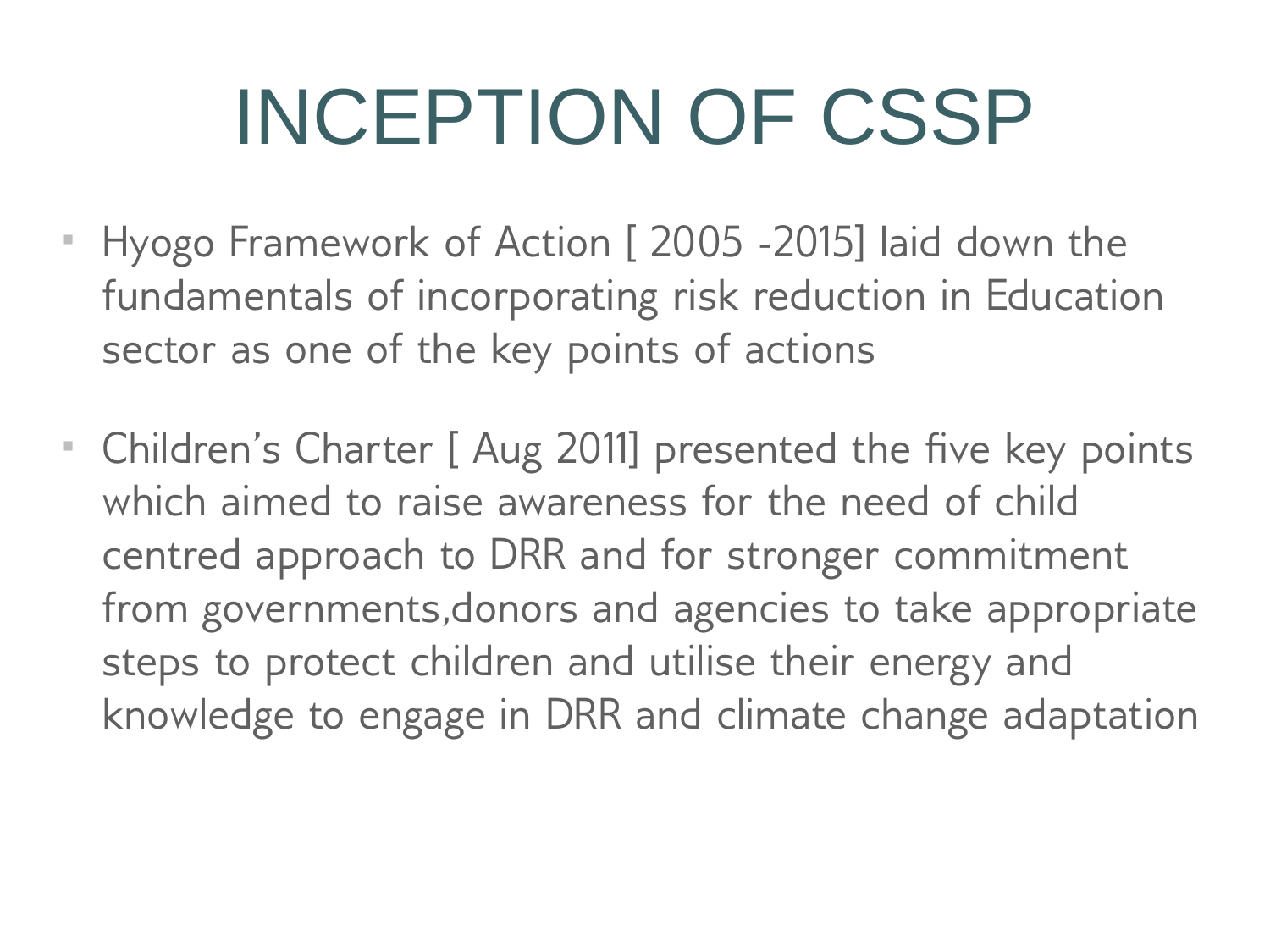

# INCEPTION OF CSSP
Hyogo Framework of Action [ 2005 -2015] laid down the fundamentals of incorporating risk reduction in Education sector as one of the key points of actions
Children’s Charter [ Aug 2011] presented the five key points which aimed to raise awareness for the need of child centred approach to DRR and for stronger commitment from governments,donors and agencies to take appropriate steps to protect children and utilise their energy and knowledge to engage in DRR and climate change adaptation